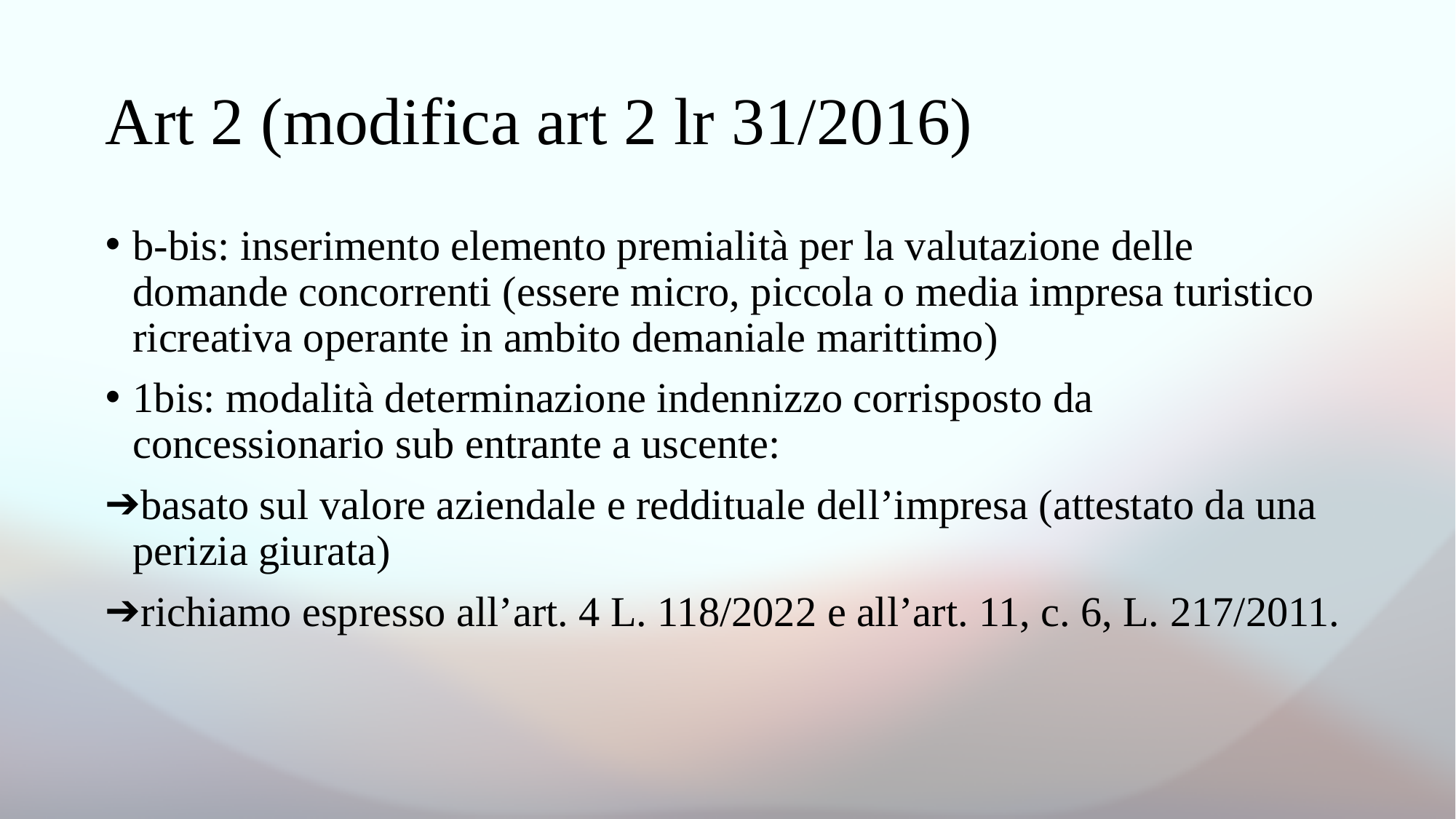

# Art 2 (modifica art 2 lr 31/2016)
b-bis: inserimento elemento premialità per la valutazione delle domande concorrenti (essere micro, piccola o media impresa turistico ricreativa operante in ambito demaniale marittimo)
1bis: modalità determinazione indennizzo corrisposto da concessionario sub entrante a uscente:
basato sul valore aziendale e reddituale dell’impresa (attestato da una perizia giurata)
richiamo espresso all’art. 4 L. 118/2022 e all’art. 11, c. 6, L. 217/2011.